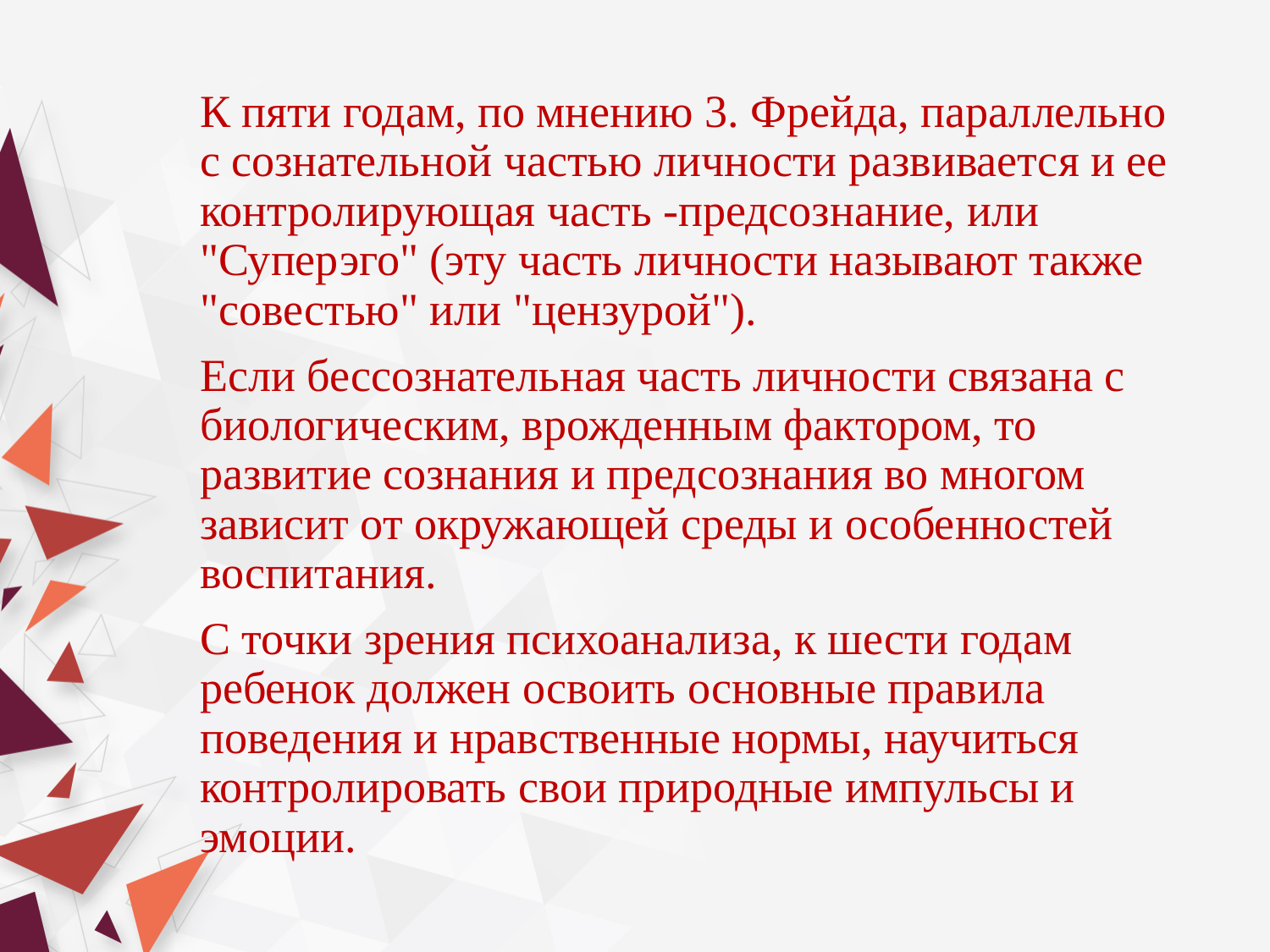

К пяти годам, по мнению 3. Фрейда, параллельно с сознательной частью личности развивается и ее контролирующая часть -предсознание, или "Суперэго" (эту часть личности называют также "совестью" или "цензурой").
	Если бессознательная часть личности связана с биологическим, врожденным фактором, то развитие сознания и предсознания во многом зависит от окружающей среды и особенностей воспитания.
	С точки зрения психоанализа, к шести годам ребенок должен освоить основные правила поведения и нравственные нормы, научиться контролировать свои природные импульсы и эмоции.